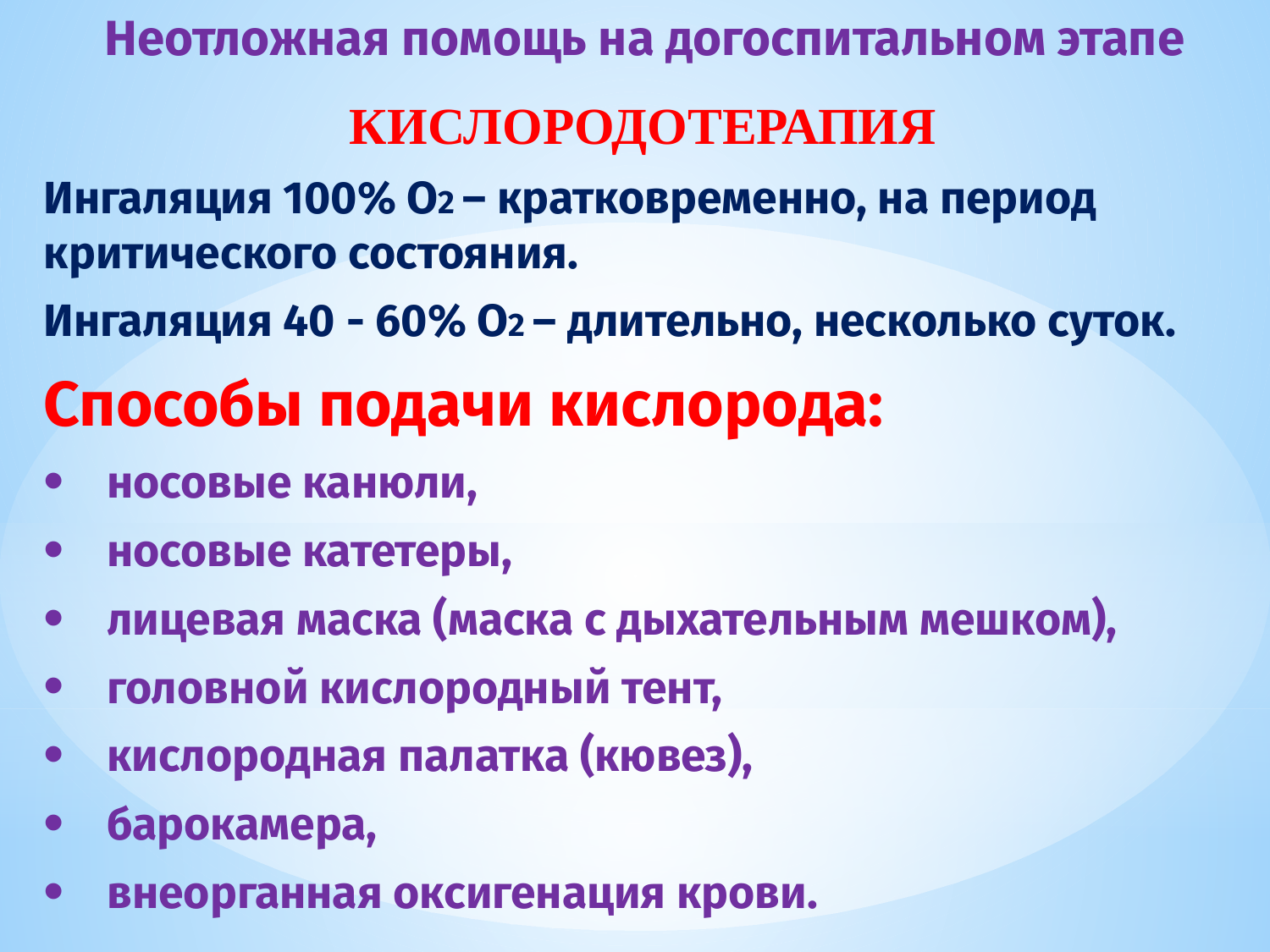

# Неотложная помощь на догоспитальном этапе
КИСЛОРОДОТЕРАПИЯ
Ингаляция 100% О2 – кратковременно, на период критического состояния.
Ингаляция 40 - 60% О2 – длительно, несколько суток.
Способы подачи кислорода:
носовые канюли,
носовые катетеры,
лицевая маска (маска с дыхательным мешком),
головной кислородный тент,
кислородная палатка (кювез),
барокамера,
внеорганная оксигенация крови.